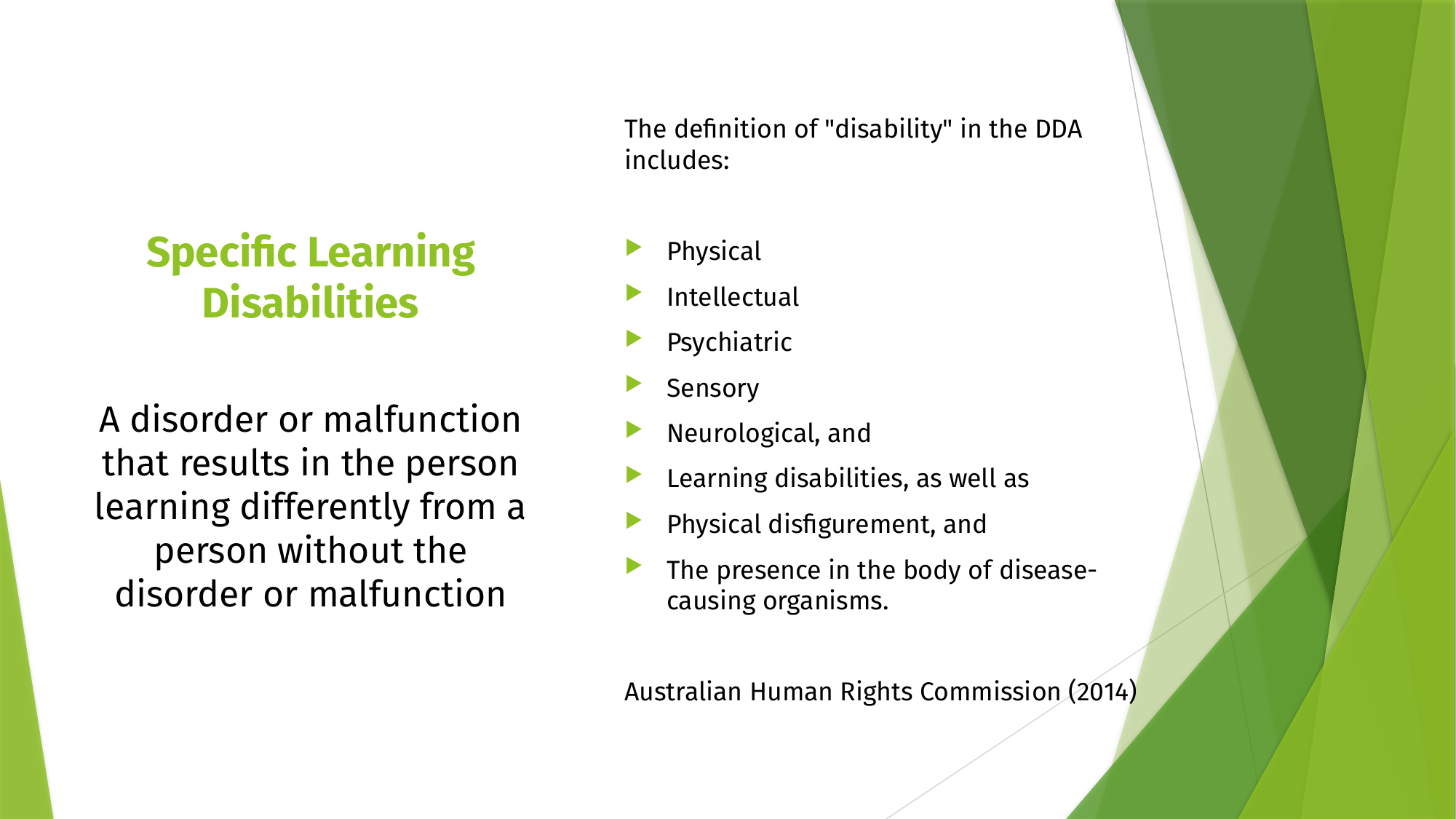

The definition of "disability" in the DDA includes:

Physical
Intellectual
Psychiatric
Sensory
Neurological, and
Learning disabilities, as well as
Physical disfigurement, and
The presence in the body of disease-causing organisms.

Australian Human Rights Commission (2014)

# Specific Learning Disabilities

A disorder or malfunction that results in the person learning differently from a person without the disorder or malfunction